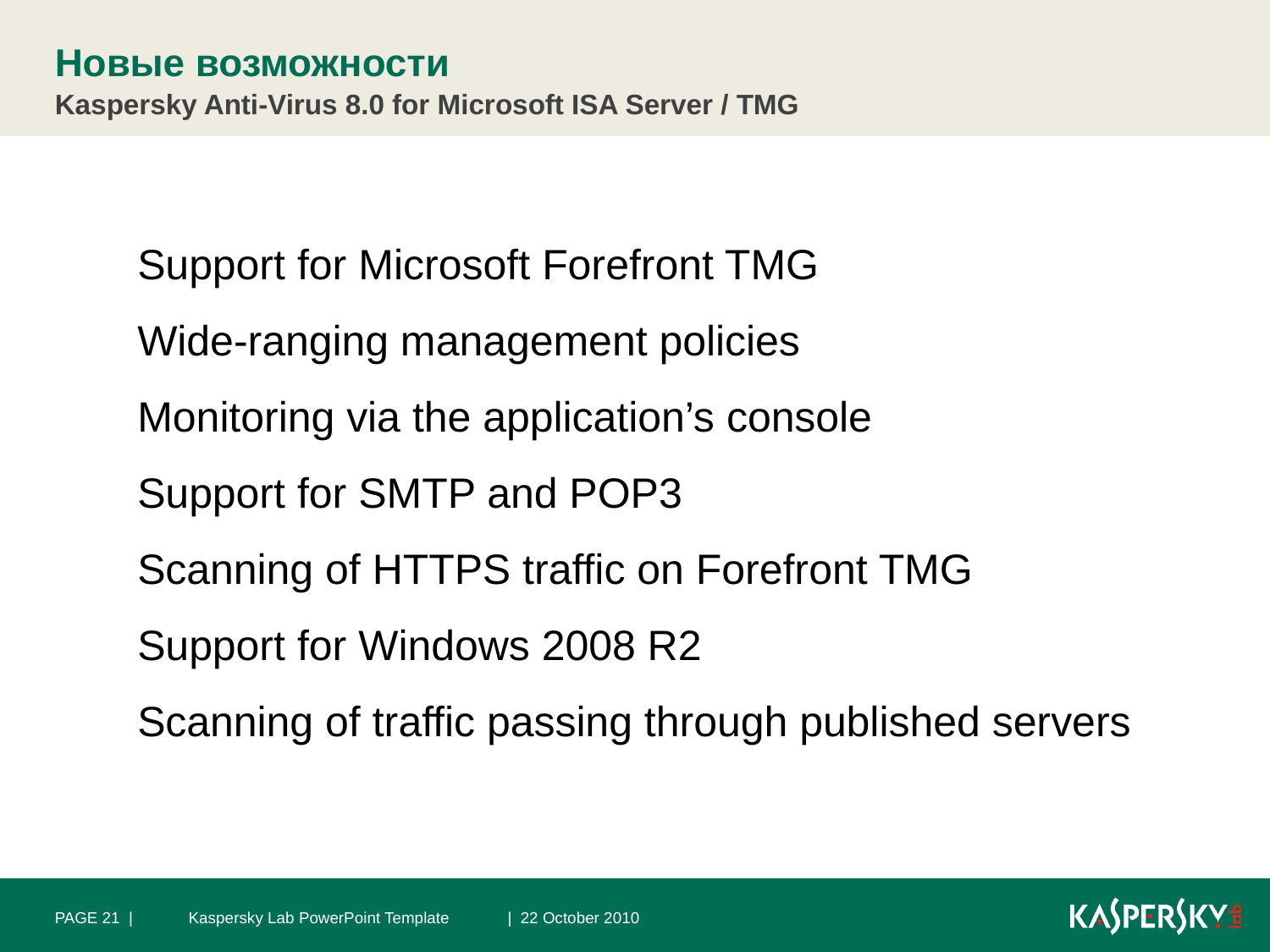

# Новые возможности
Kaspersky Anti-Virus 8.0 for Microsoft ISA Server / TMG

Support for Microsoft Forefront TMG
Wide-ranging management policies
Monitoring via the application’s console
Support for SMTP and POP3
Scanning of HTTPS traffic on Forefront TMG
Support for Windows 2008 R2
Scanning of traffic passing through published servers
PAGE 21  |
Kaspersky Lab PowerPoint Template
|  22 October 2010